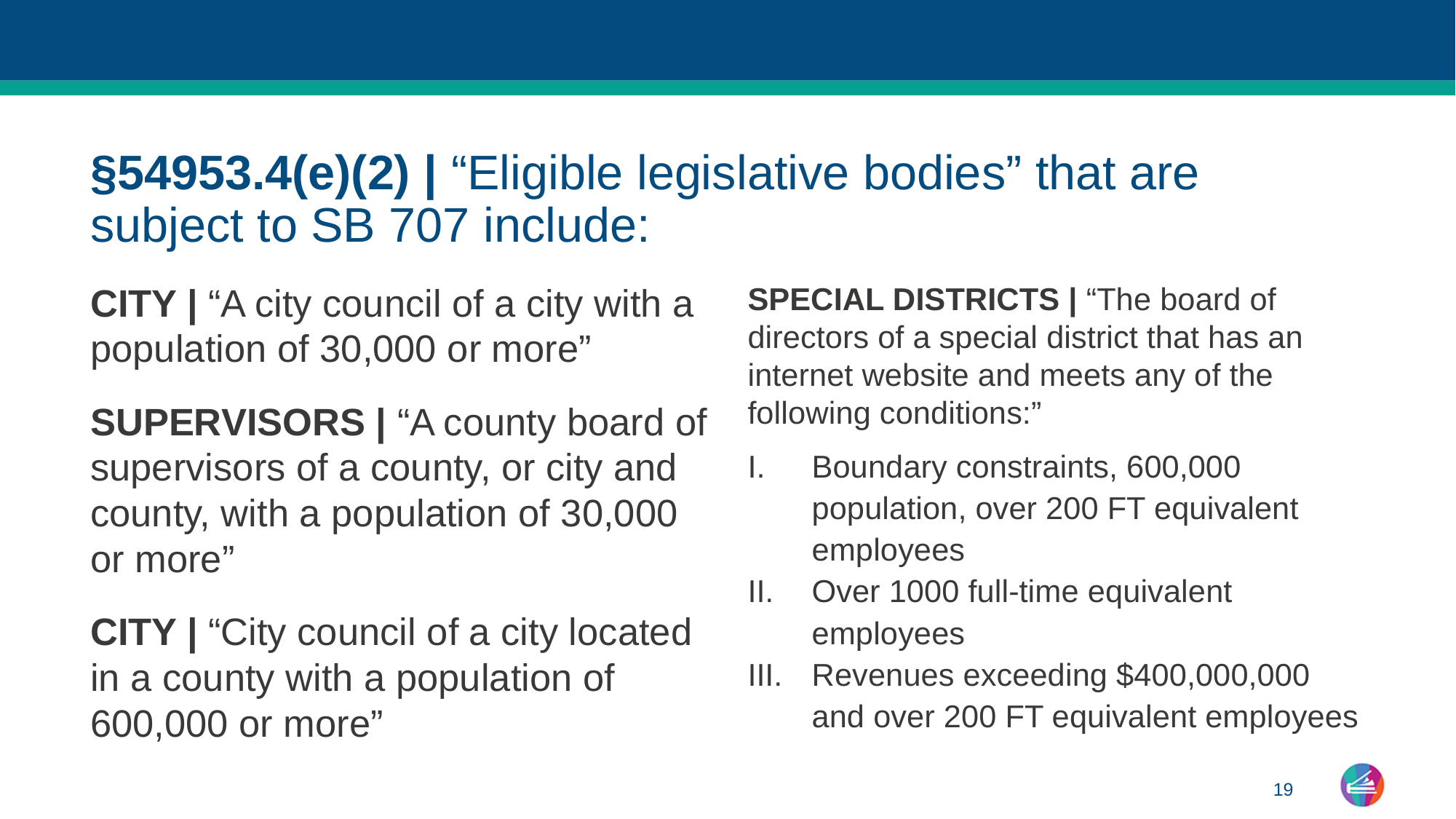

# §54953.4(e)(2) | “Eligible legislative bodies” that are subject to SB 707 include:
CITY | “A city council of a city with a population of 30,000 or more”
SUPERVISORS | “A county board of supervisors of a county, or city and county, with a population of 30,000 or more”
CITY | “City council of a city located in a county with a population of 600,000 or more”
SPECIAL DISTRICTS | “The board of directors of a special district that has an internet website and meets any of the following conditions:”
Boundary constraints, 600,000 population, over 200 FT equivalent employees
Over 1000 full-time equivalent employees
Revenues exceeding $400,000,000 and over 200 FT equivalent employees
19